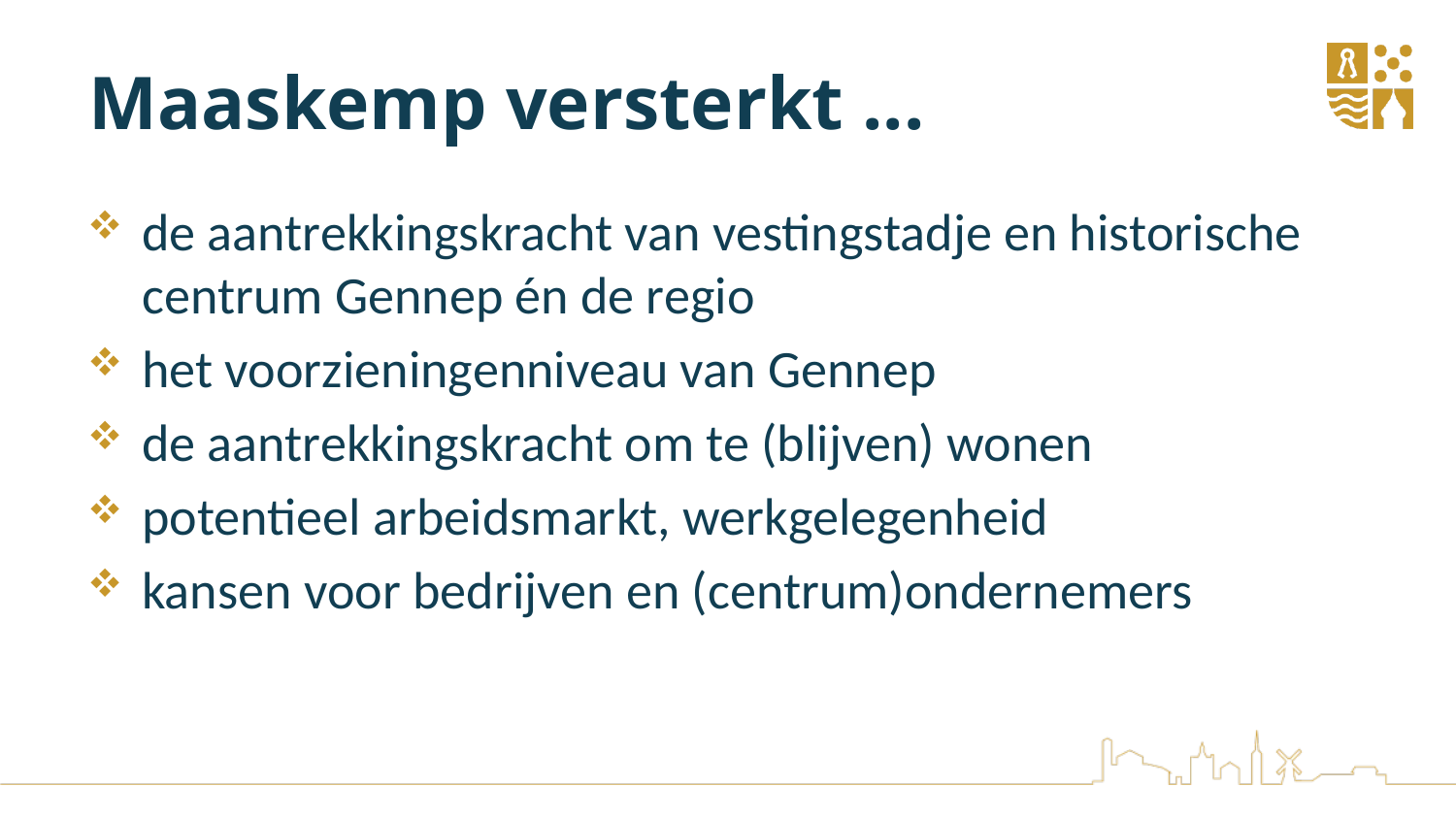

# Maaskemp versterkt ...
de aantrekkingskracht van vestingstadje en historische centrum Gennep én de regio
het voorzieningenniveau van Gennep
de aantrekkingskracht om te (blijven) wonen
potentieel arbeidsmarkt, werkgelegenheid
kansen voor bedrijven en (centrum)ondernemers